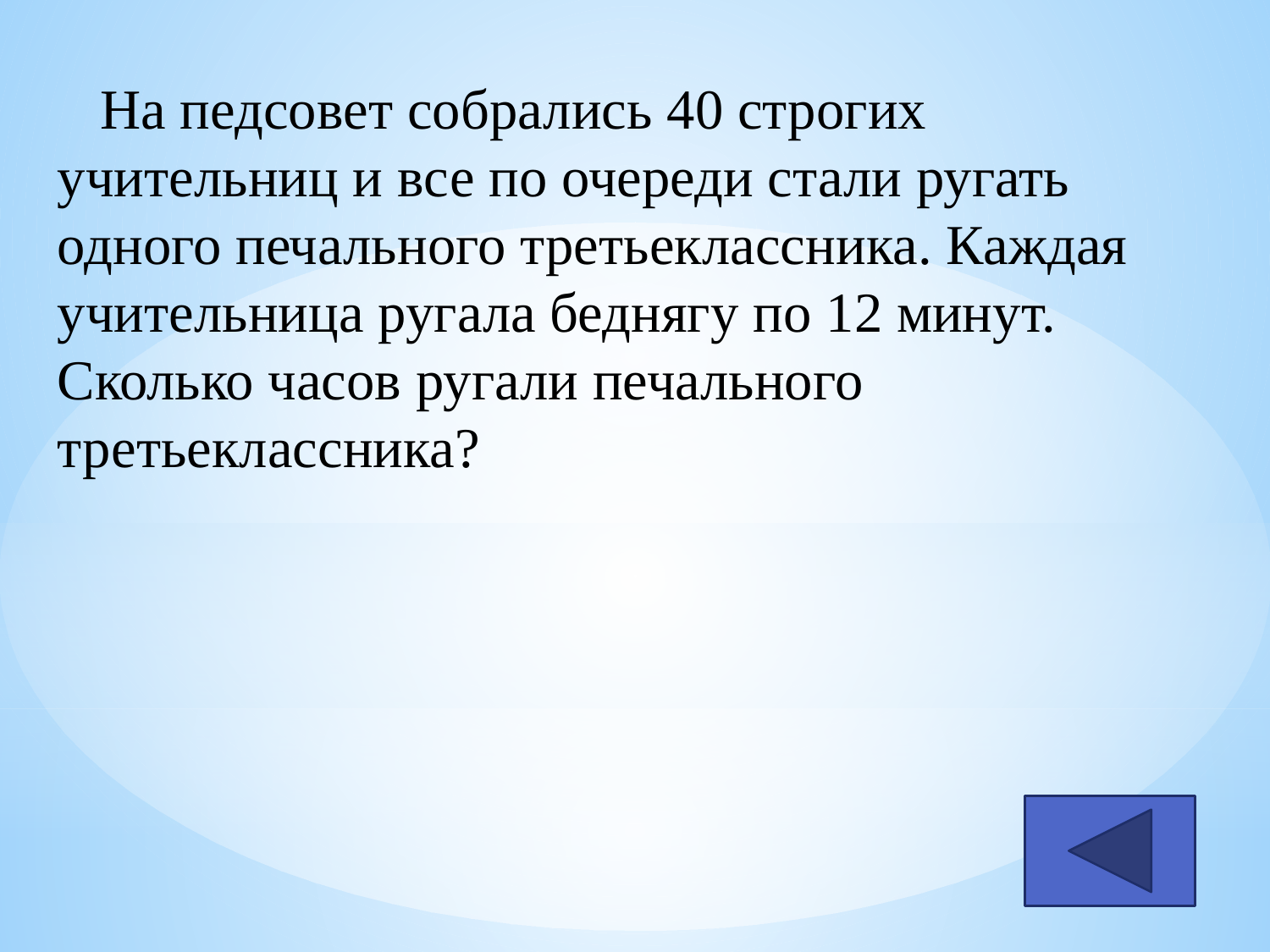

На педсовет собрались 40 строгих учительниц и все по очереди стали ругать одного печального третьеклассника. Каждая учительница ругала беднягу по 12 минут. Сколько часов ругали печального третьеклассника?